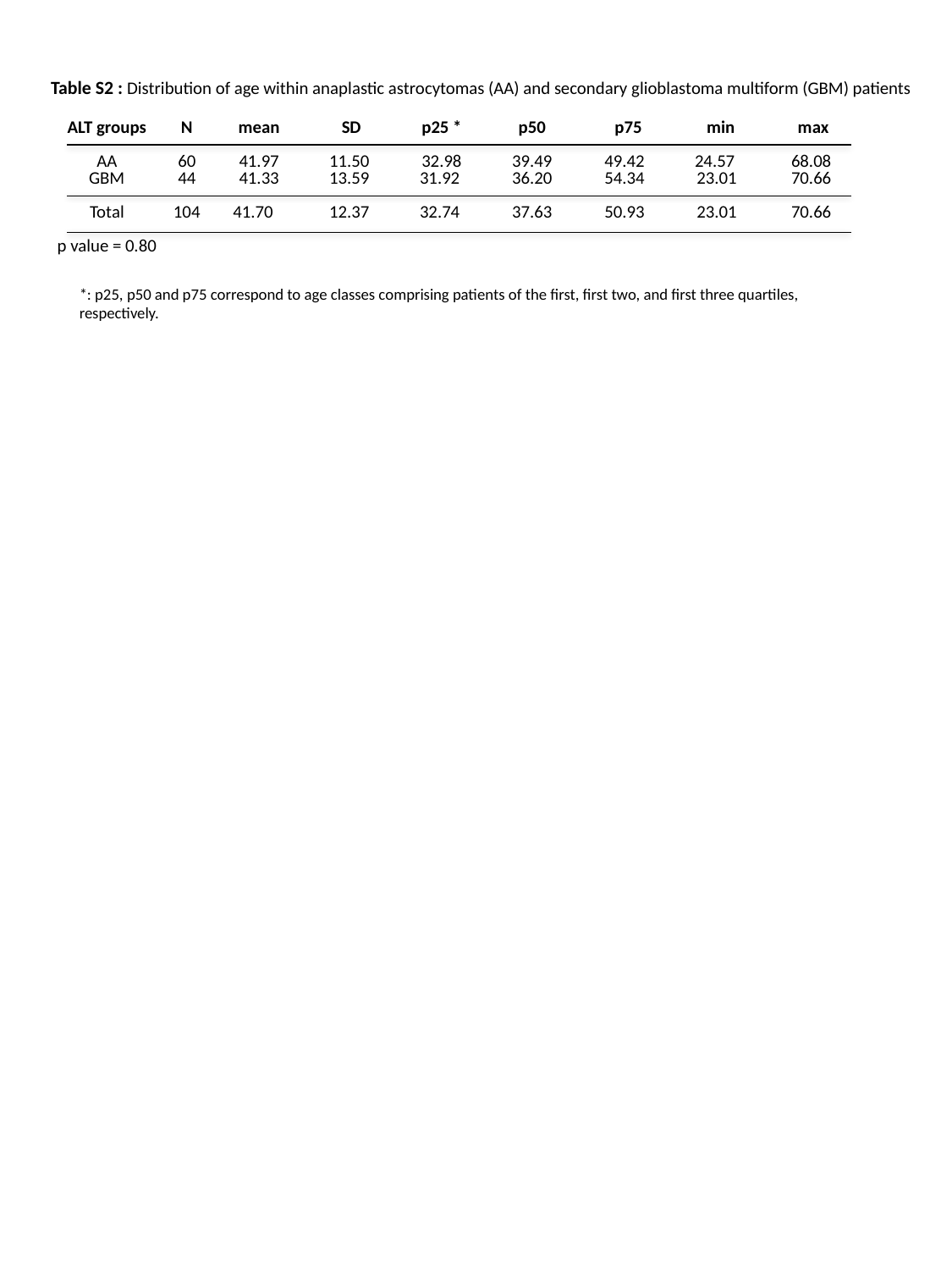

Table S2 : Distribution of age within anaplastic astrocytomas (AA) and secondary glioblastoma multiform (GBM) patients
ALT groups

AA
GBM

Total

p value = 0.80
N

60
44

104
mean

41.97
41.33

41.70
SD

11.50
13.59

12.37
p25 *

32.98
31.92

32.74
p50

39.49
36.20

37.63
p75

49.42
54.34

50.93
min

24.57
23.01

23.01
max

68.08
70.66

70.66
*: p25, p50 and p75 correspond to age classes comprising patients of the first, first two, and first three quartiles, respectively.